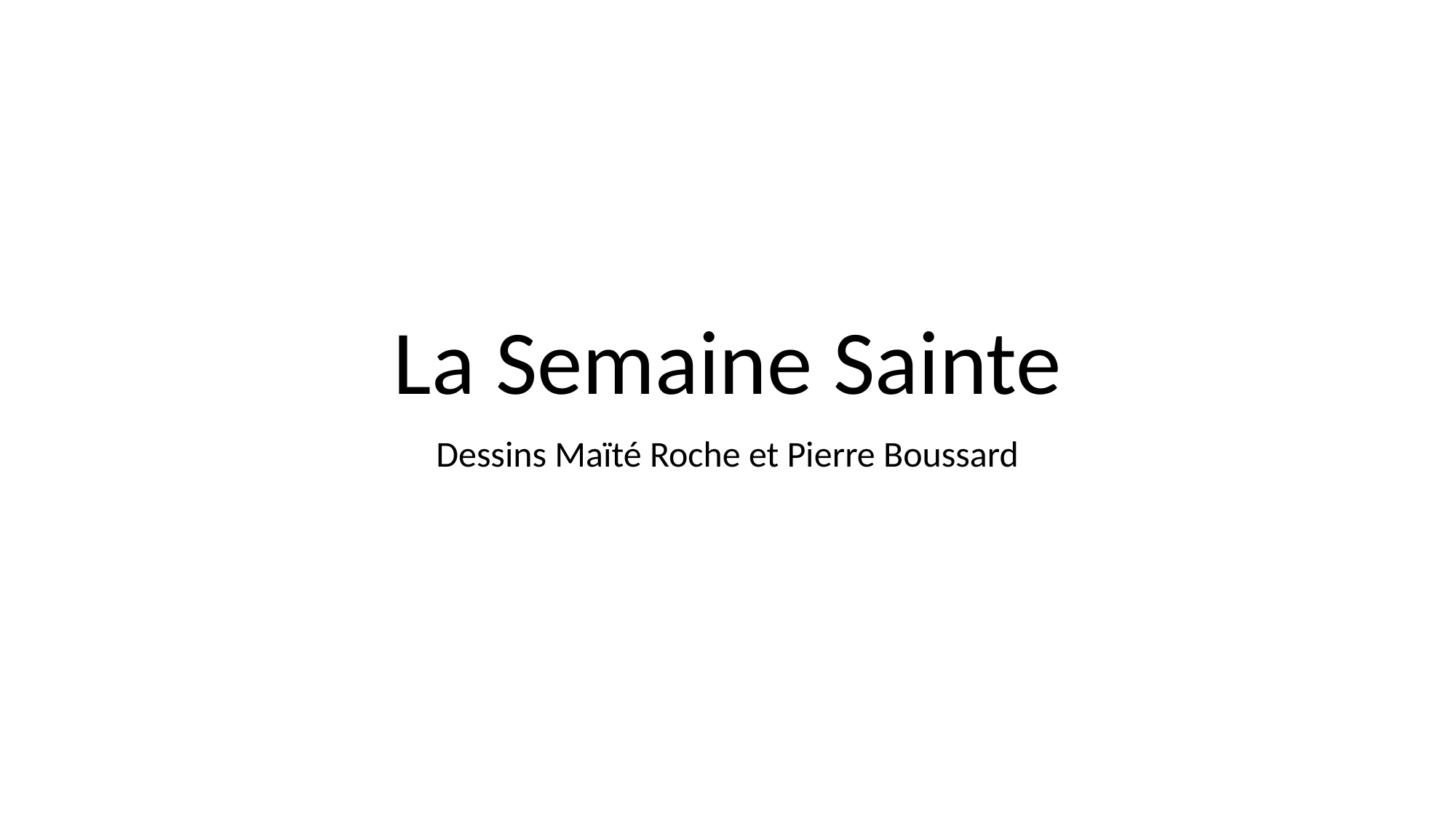

# La Semaine Sainte
Dessins Maïté Roche et Pierre Boussard